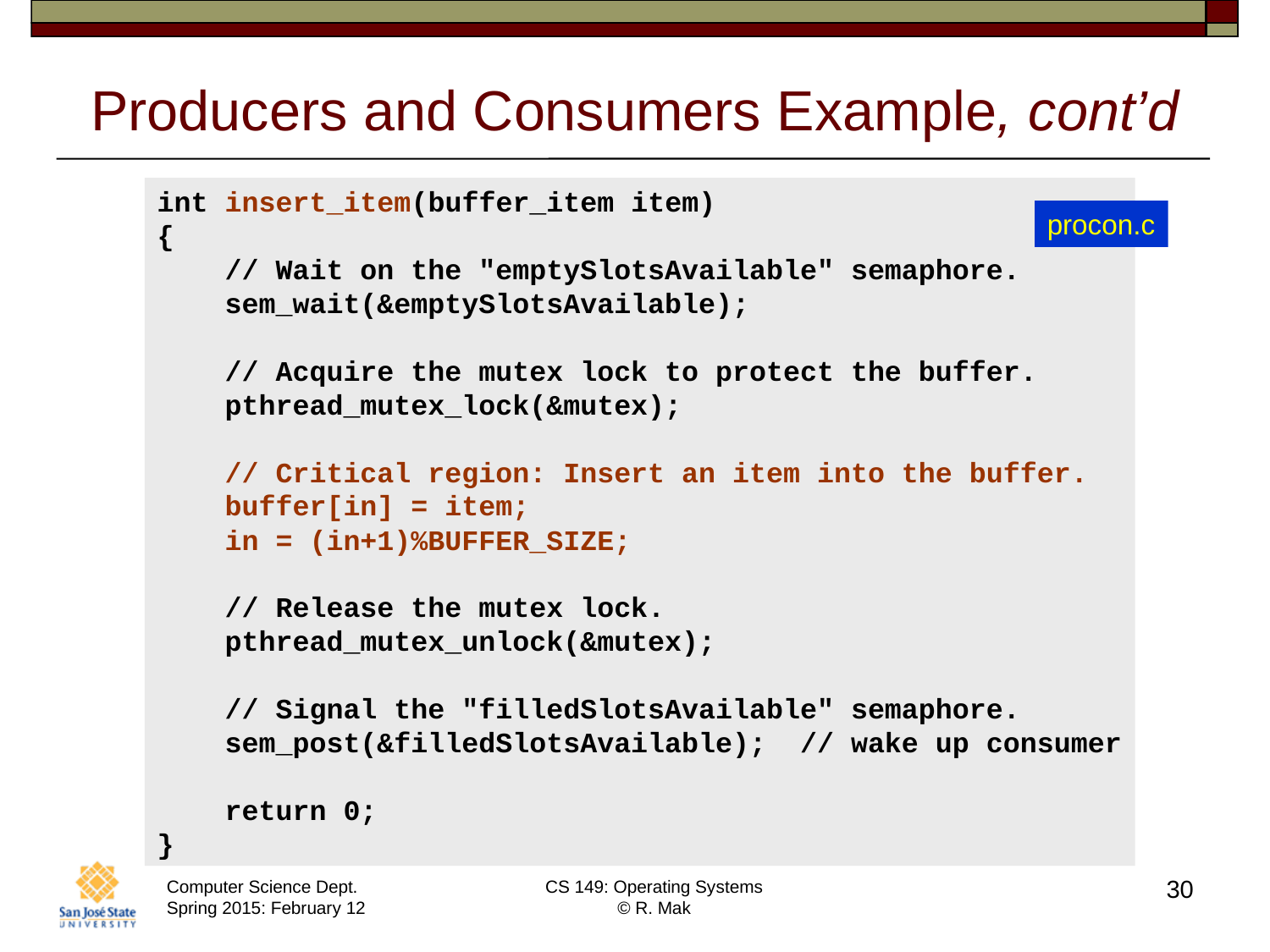

# Producers and Consumers Example, cont’d
int insert_item(buffer_item item)
{
    // Wait on the "emptySlotsAvailable" semaphore.
    sem_wait(&emptySlotsAvailable);

    // Acquire the mutex lock to protect the buffer.
    pthread_mutex_lock(&mutex);

    // Critical region: Insert an item into the buffer.
    buffer[in] = item;
    in = (in+1)%BUFFER_SIZE;

    // Release the mutex lock.
    pthread_mutex_unlock(&mutex);

    // Signal the "filledSlotsAvailable" semaphore.
    sem_post(&filledSlotsAvailable);  // wake up consumer

    return 0;
}
procon.c
30